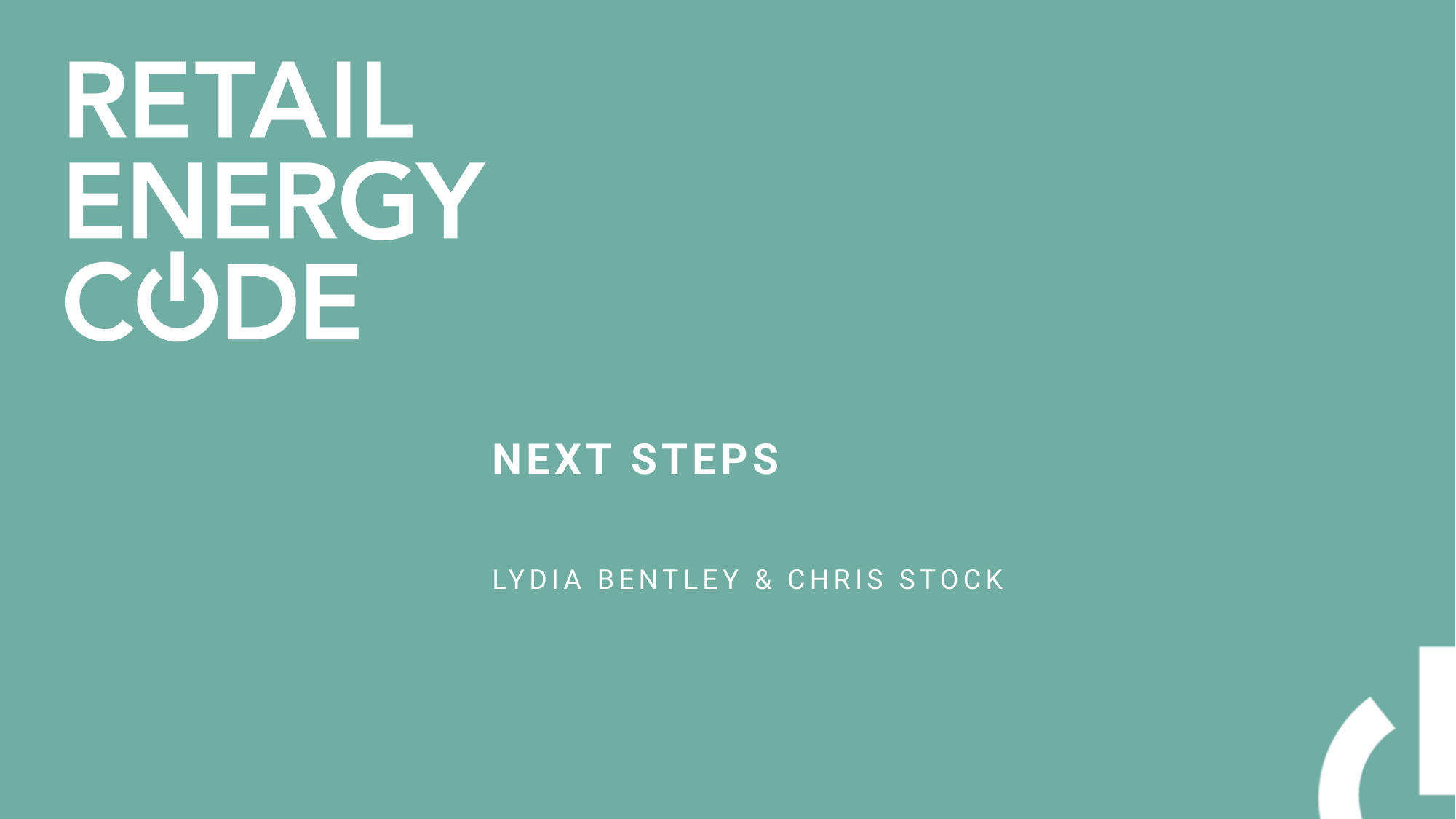

# Next steps
Lydia Bentley & Chris Stock